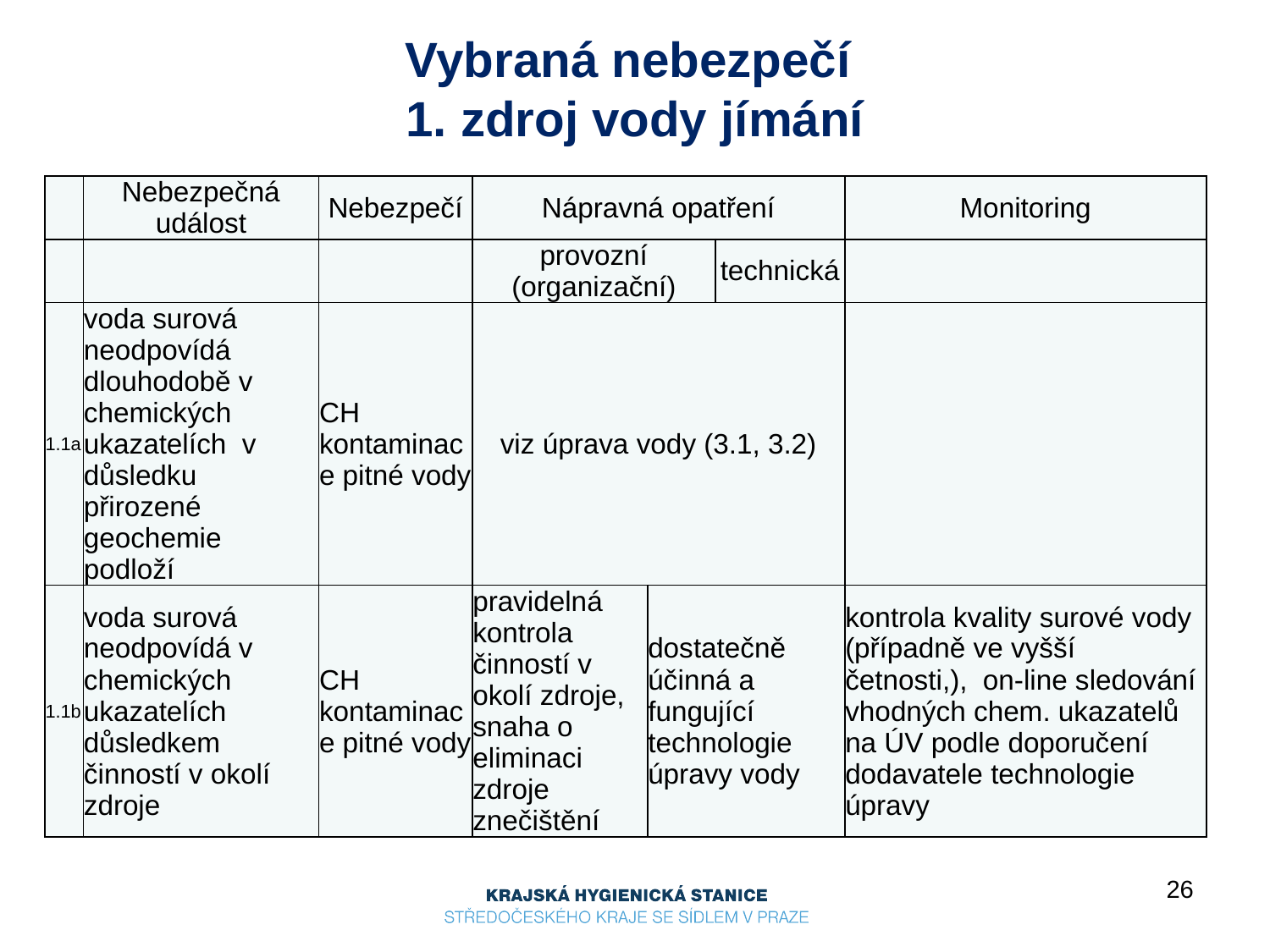

# Vybraná nebezpečí 1. zdroj vody jímání
|  | Nebezpečná událost | Nebezpečí | Nápravná opatření |  |  | Monitoring |
| --- | --- | --- | --- | --- | --- | --- |
|  |  |  | provozní (organizační) |  | technická |  |
| 1.1a | voda surová neodpovídá dlouhodobě v chemických ukazatelích v důsledku přirozené geochemie podloží | CH kontaminace pitné vody | viz úprava vody (3.1, 3.2) |  |  |  |
| 1.1b | voda surová neodpovídá v chemických ukazatelích důsledkem činností v okolí zdroje | CH kontaminace pitné vody | pravidelná kontrola činností v okolí zdroje, snaha o eliminaci zdroje znečištění | dostatečně účinná a fungující technologie úpravy vody |  | kontrola kvality surové vody (případně ve vyšší četnosti,), on-line sledování vhodných chem. ukazatelů na ÚV podle doporučení dodavatele technologie úpravy |
26